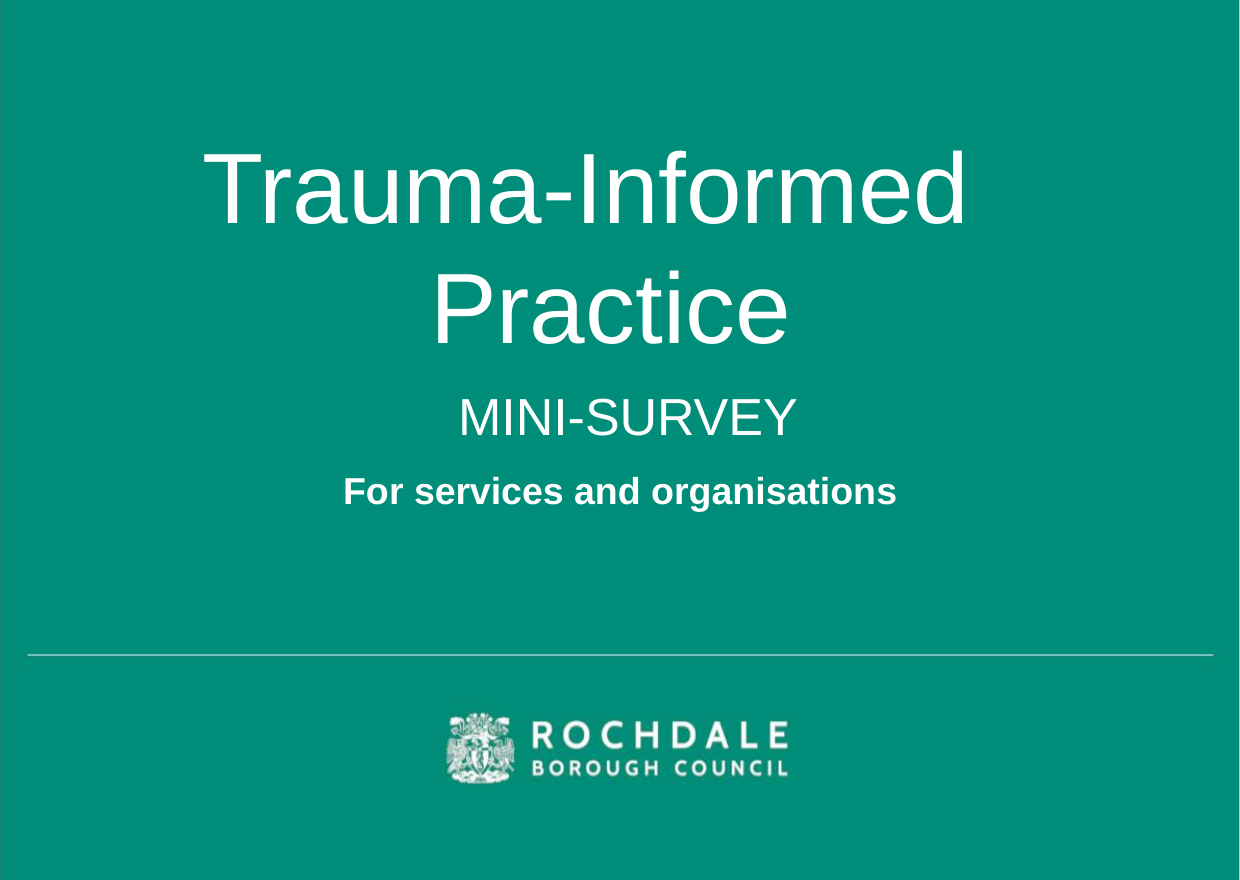

Trauma-Informed
Practice
MINI-SURVEY
For services and organisations